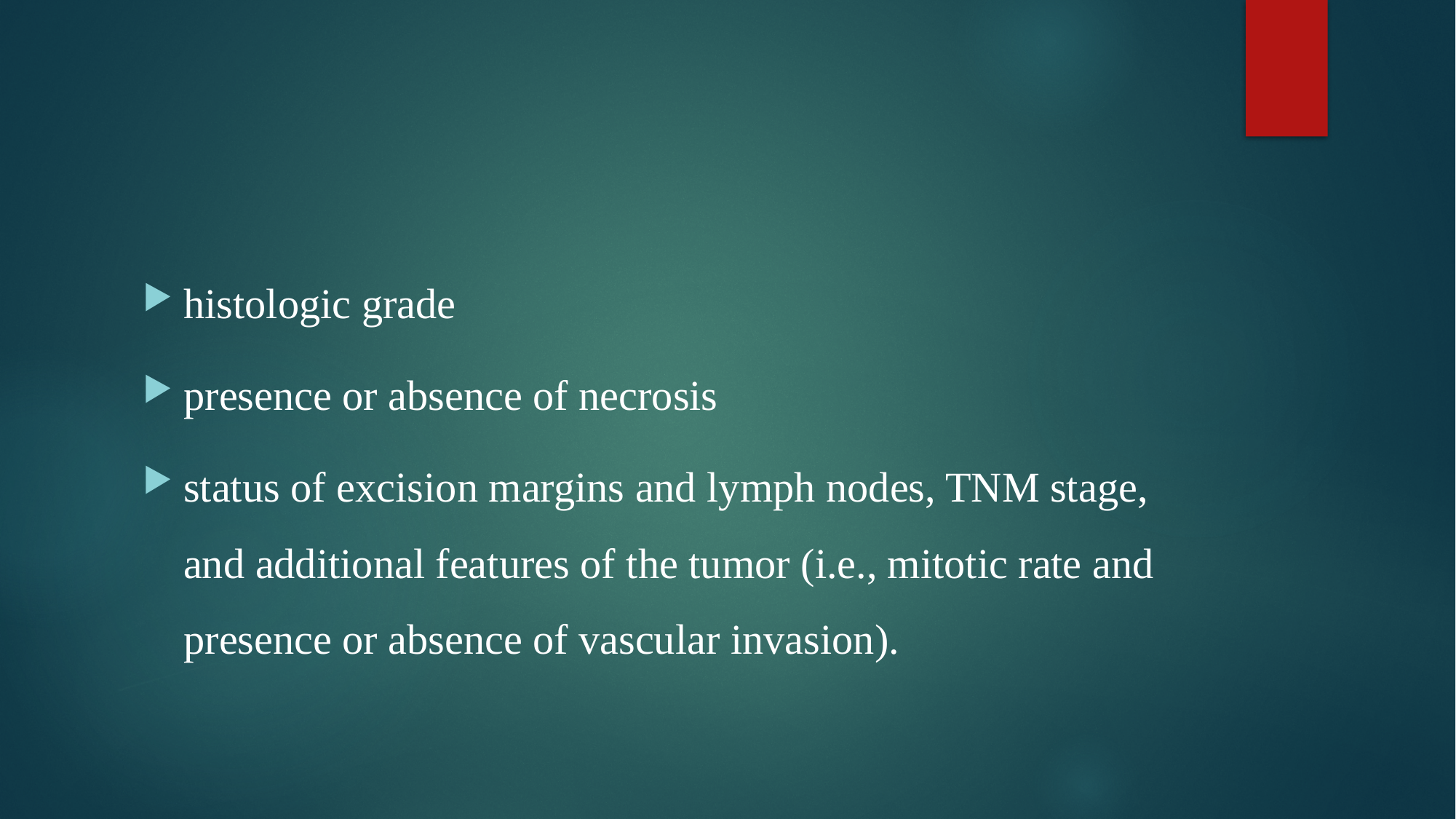

#
histologic grade
presence or absence of necrosis
status of excision margins and lymph nodes, TNM stage, and additional features of the tumor (i.e., mitotic rate and presence or absence of vascular invasion).